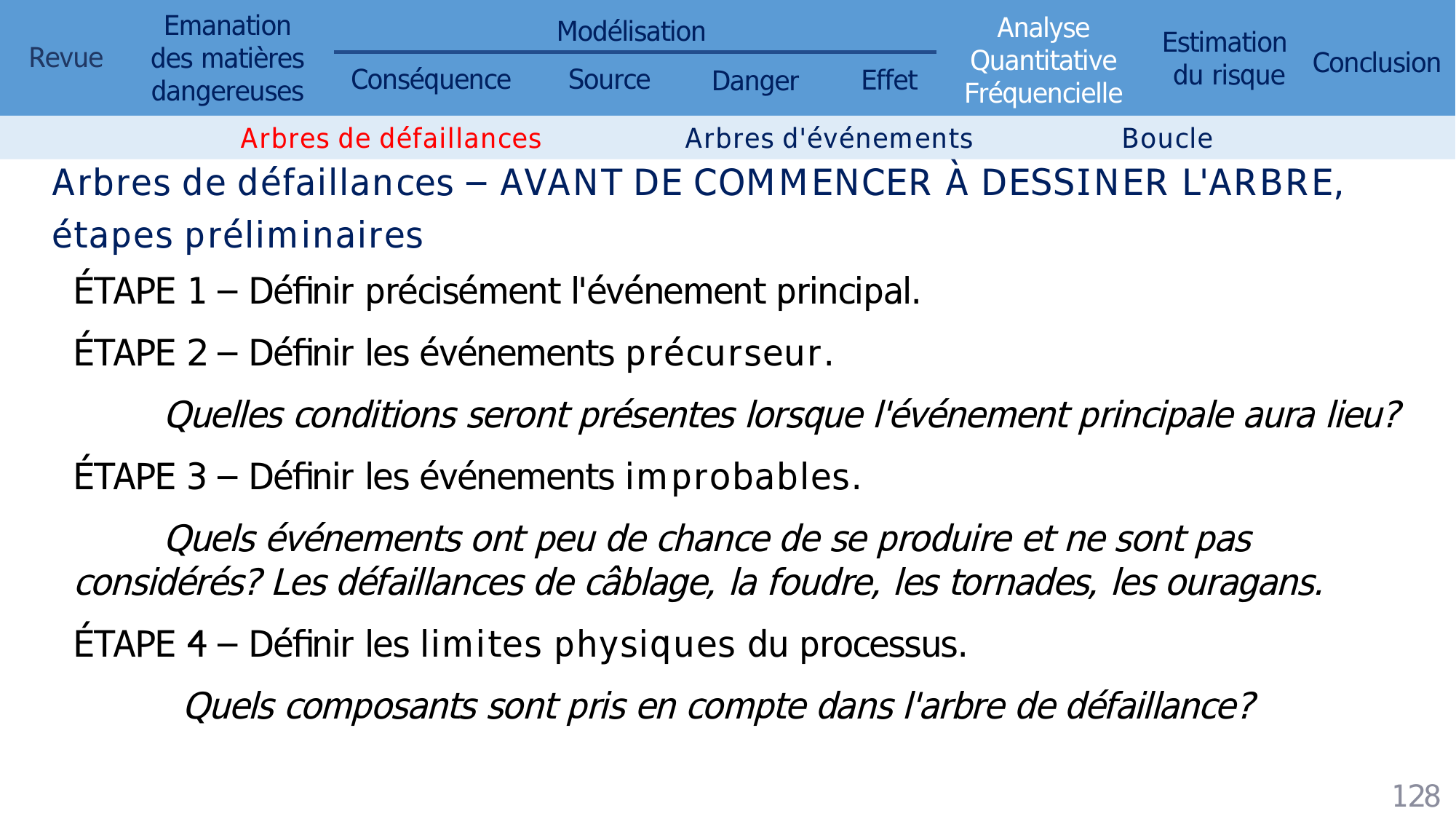

Arbres de défaillances  	    	 Arbres d'événements 		 Boucle
Arbres de défaillances – AVANT DE COMMENCER À DESSINER L'ARBRE, étapes préliminaires
ÉTAPE 1 – Définir précisément l'événement principal.
ÉTAPE 2 – Définir les événements précurseur.
        Quelles conditions seront présentes lorsque l'événement principale aura lieu?
ÉTAPE 3 – Définir les événements improbables.
        Quels événements ont peu de chance de se produire et ne sont pas considérés? Les défaillances de câblage, la foudre, les tornades, les ouragans.
ÉTAPE 4 – Définir les limites physiques du processus.
	Quels composants sont pris en compte dans l'arbre de défaillance?
128